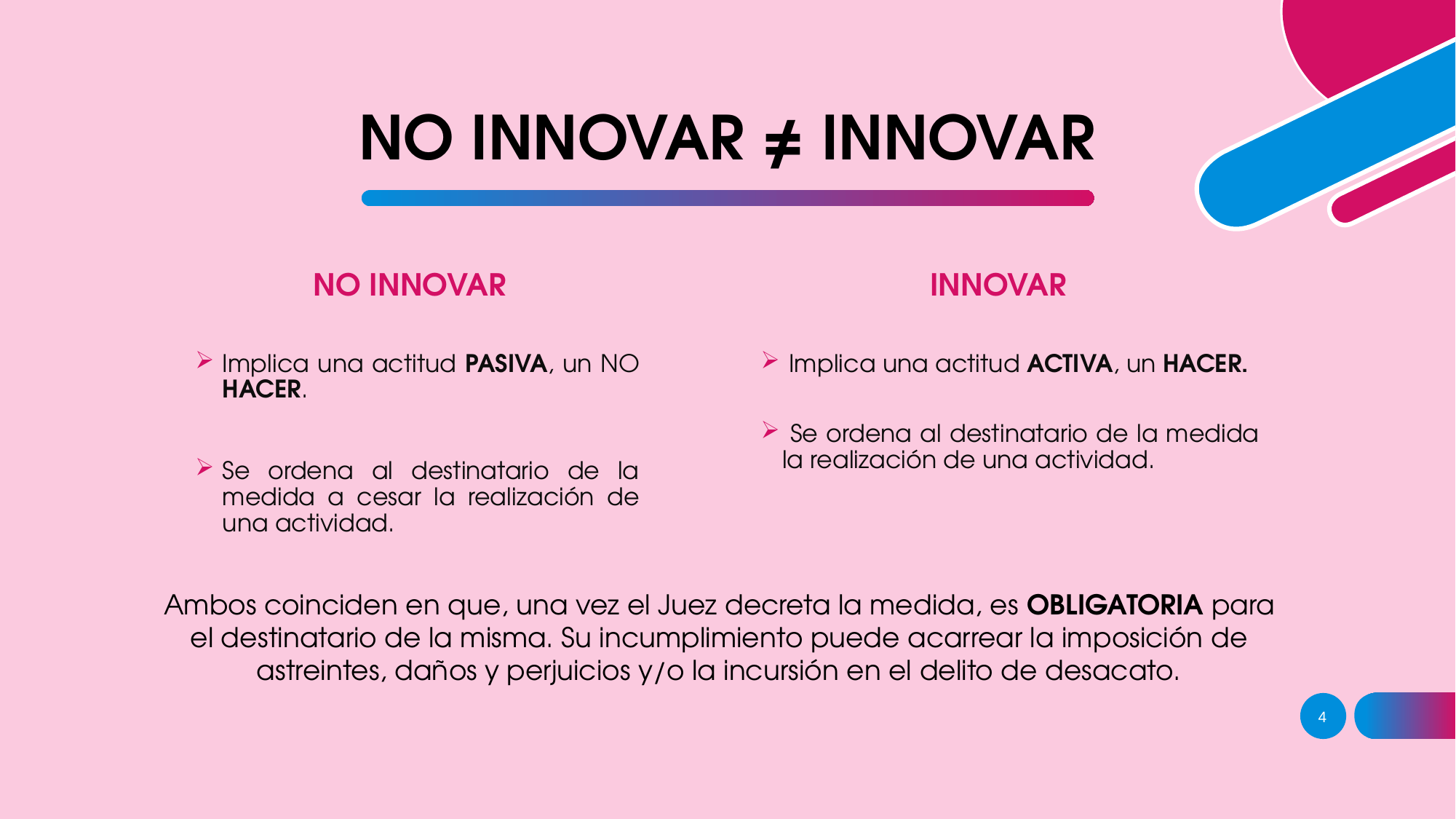

# NO INNOVAR ≠ INNOVAR
NO INNOVAR
INNOVAR
Implica una actitud PASIVA, un NO HACER.

Se ordena al destinatario de la medida a cesar la realización de una actividad.
 Implica una actitud ACTIVA, un HACER.

 Se ordena al destinatario de la medida la realización de una actividad.
Ambos coinciden en que, una vez el Juez decreta la medida, es OBLIGATORIA para el destinatario de la misma. Su incumplimiento puede acarrear la imposición de astreintes, daños y perjuicios y/o la incursión en el delito de desacato.
4